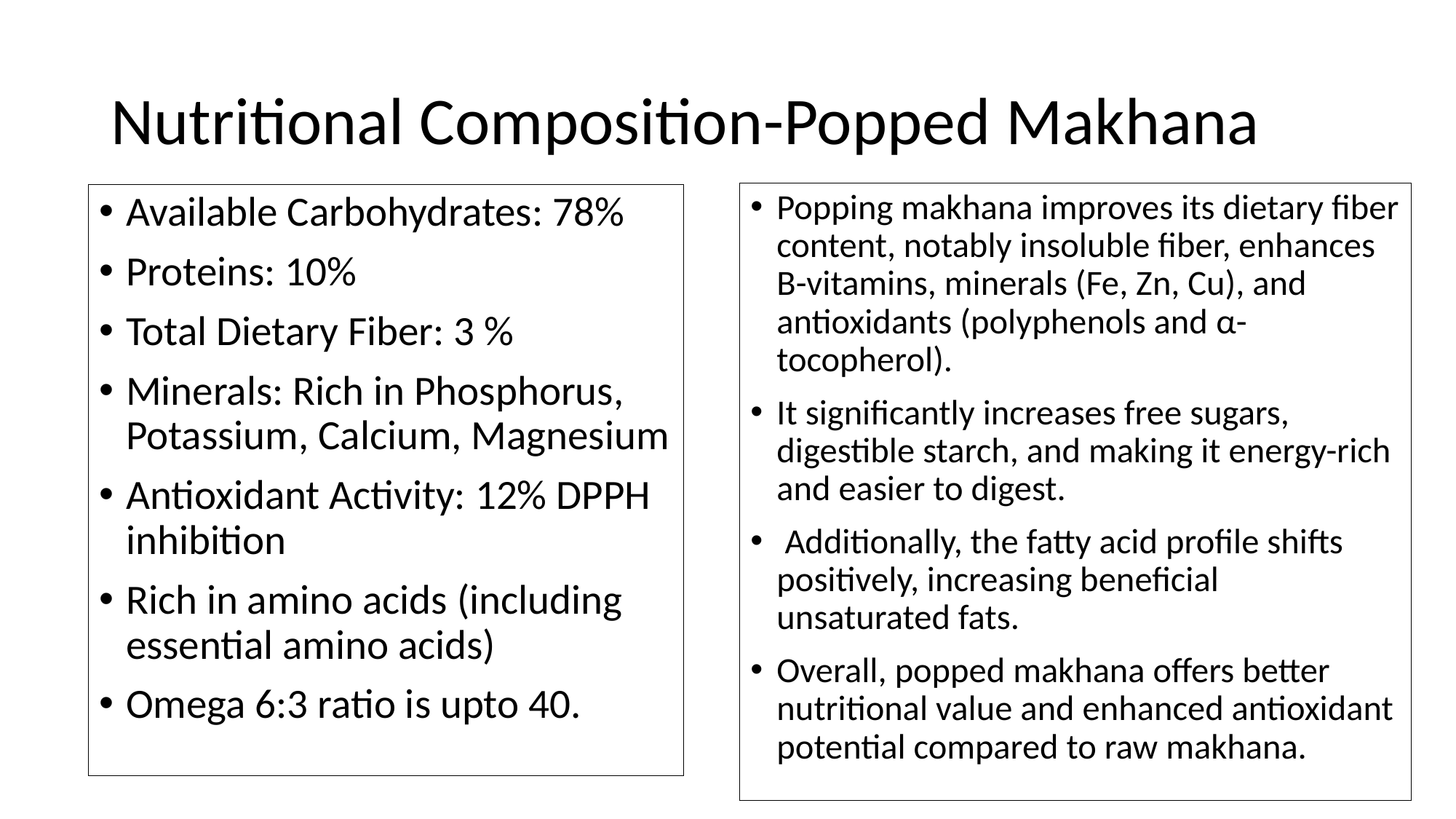

# Nutritional Composition-Popped Makhana
Popping makhana improves its dietary fiber content, notably insoluble fiber, enhances B-vitamins, minerals (Fe, Zn, Cu), and antioxidants (polyphenols and α-tocopherol).
It significantly increases free sugars, digestible starch, and making it energy-rich and easier to digest.
 Additionally, the fatty acid profile shifts positively, increasing beneficial unsaturated fats.
Overall, popped makhana offers better nutritional value and enhanced antioxidant potential compared to raw makhana.

Available Carbohydrates: 78%
Proteins: 10%
Total Dietary Fiber: 3 %
Minerals: Rich in Phosphorus, Potassium, Calcium, Magnesium
Antioxidant Activity: 12% DPPH inhibition
Rich in amino acids (including essential amino acids)
Omega 6:3 ratio is upto 40.